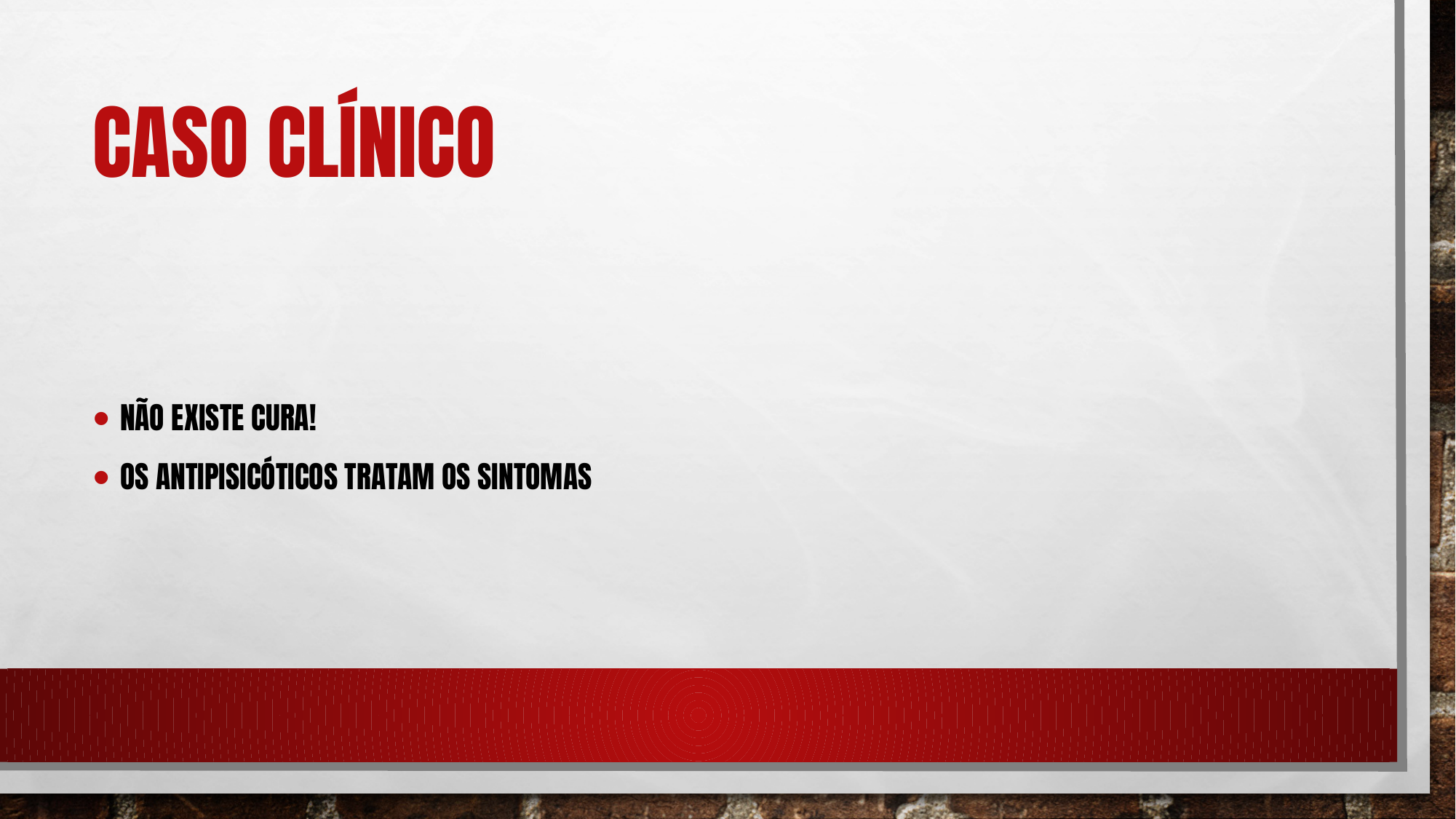

# Caso clínico
Não existe cura!
Os antipisicóticos tratam os sintomas